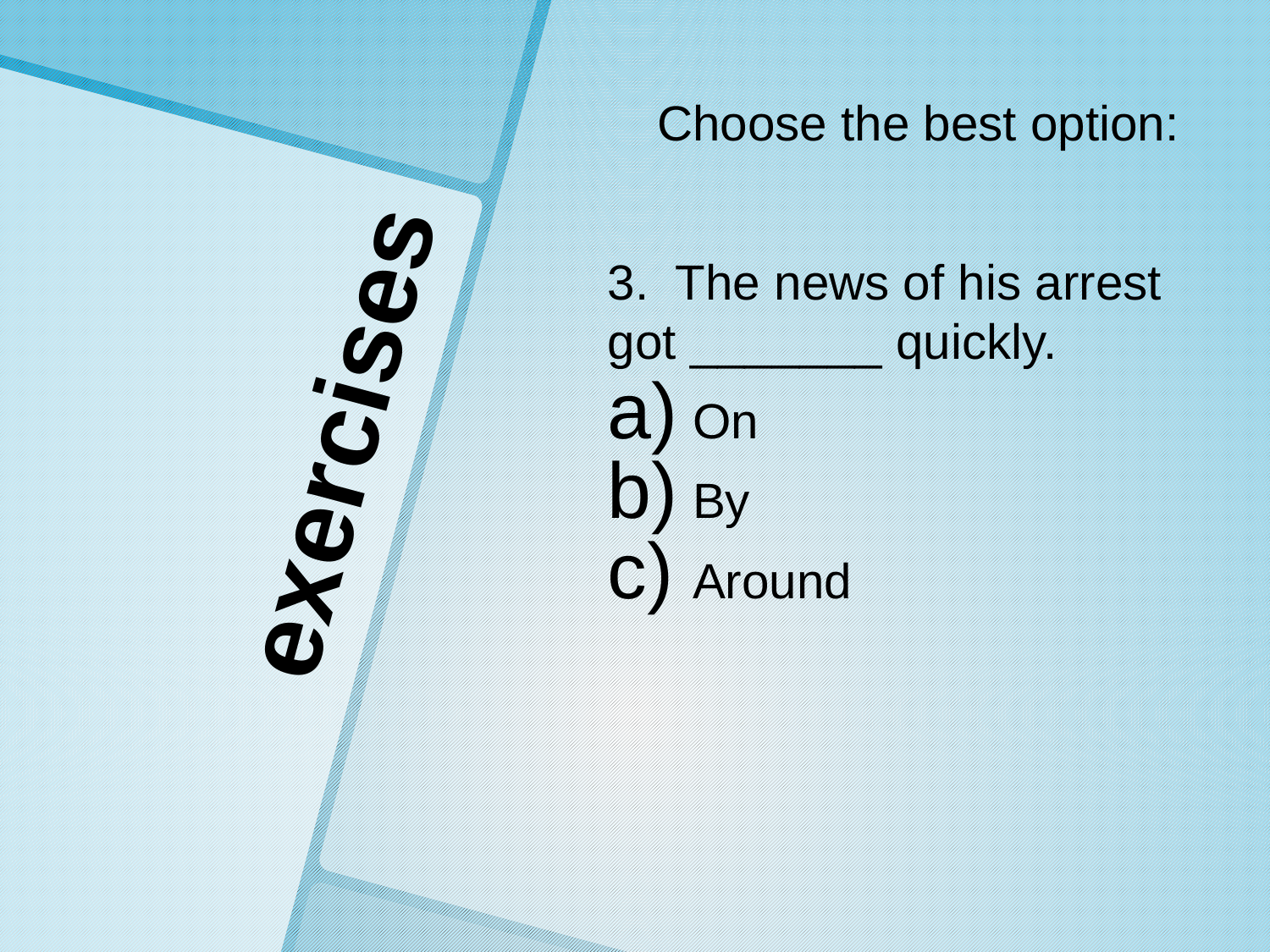

Choose the best option:

3.  The news of his arrest got _______ quickly.
 On
 By
 Around

# exercises